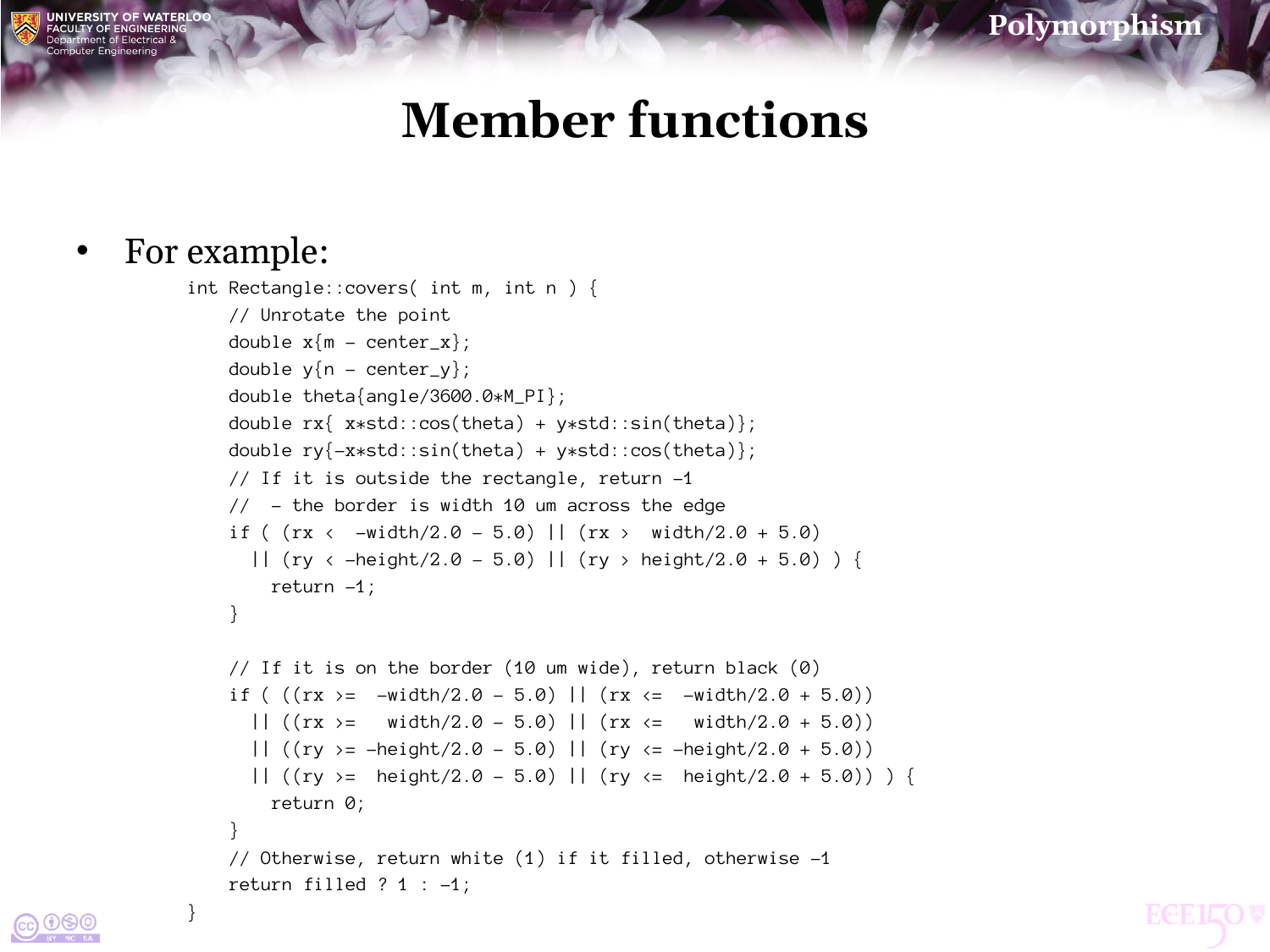

# Member functions
For example:
int Rectangle::covers( int m, int n ) {
    // Unrotate the point
    double x{m - center_x};
    double y{n - center_y};
    double theta{angle/3600.0*M_PI};
    double rx{ x*std::cos(theta) + y*std::sin(theta)};
    double ry{-x*std::sin(theta) + y*std::cos(theta)};
    // If it is outside the rectangle, return -1
    //  - the border is width 10 um across the edge
    if ( (rx <  -width/2.0 – 5.0) || (rx >  width/2.0 + 5.0)
      || (ry < -height/2.0 – 5.0) || (ry > height/2.0 + 5.0) ) {
        return -1;
    }

    // If it is on the border (10 um wide), return black (0)
    if ( ((rx >=  -width/2.0 - 5.0) || (rx <=  -width/2.0 + 5.0))
      || ((rx >=   width/2.0 - 5.0) || (rx <=   width/2.0 + 5.0))
      || ((ry >= -height/2.0 - 5.0) || (ry <= -height/2.0 + 5.0))
      || ((ry >=  height/2.0 - 5.0) || (ry <=  height/2.0 + 5.0)) ) {
        return 0;
    }
    // Otherwise, return white (1) if it filled, otherwise -1
    return filled ? 1 : -1;
}